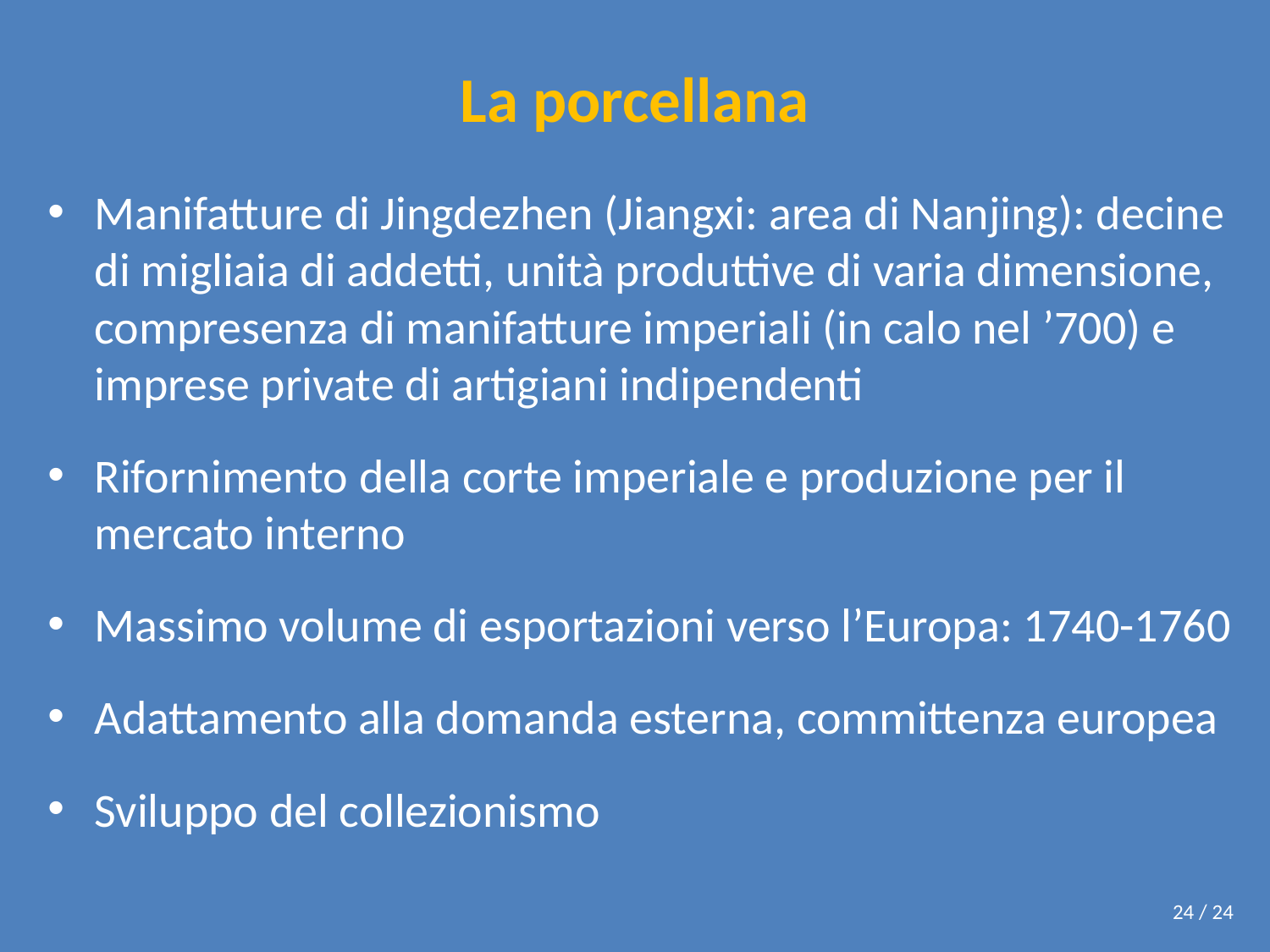

# La porcellana
Manifatture di Jingdezhen (Jiangxi: area di Nanjing): decine di migliaia di addetti, unità produttive di varia dimensione, compresenza di manifatture imperiali (in calo nel ’700) e imprese private di artigiani indipendenti
Rifornimento della corte imperiale e produzione per il mercato interno
Massimo volume di esportazioni verso l’Europa: 1740-1760
Adattamento alla domanda esterna, committenza europea
Sviluppo del collezionismo
24 / 24